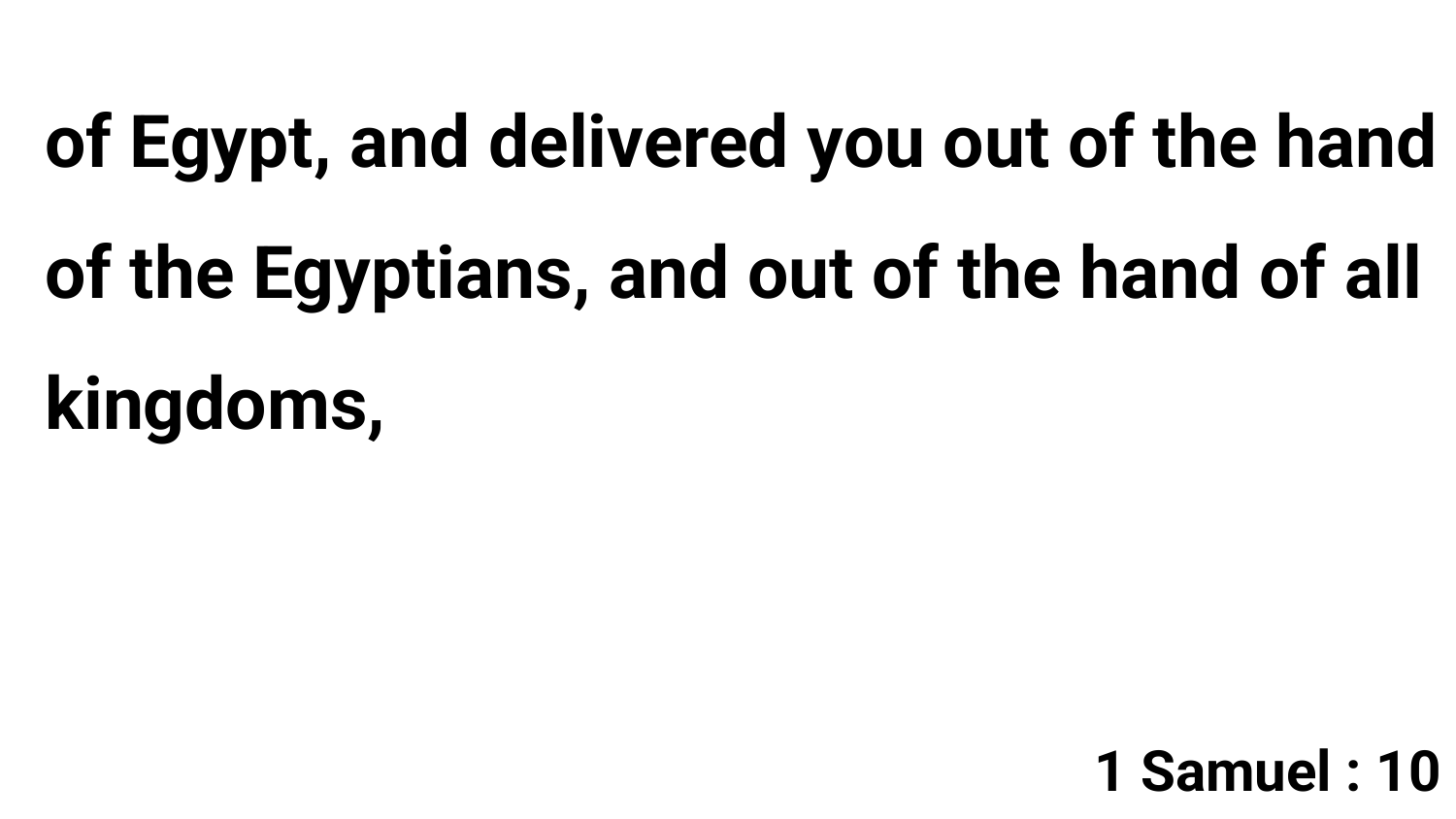

of Egypt, and delivered you out of the hand of the Egyptians, and out of the hand of all kingdoms,
1 Samuel : 10